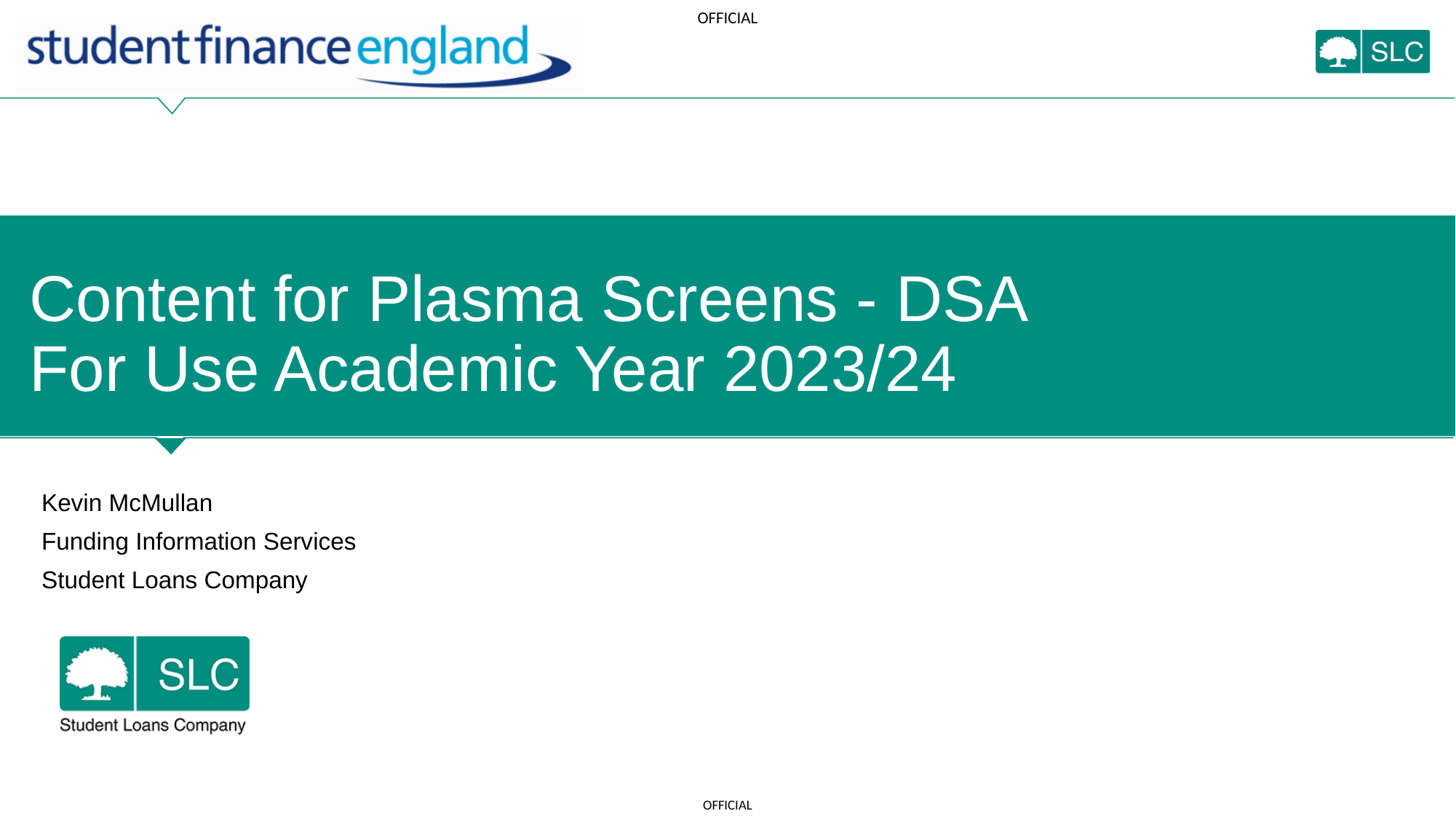

# Content for Plasma Screens - DSA For Use Academic Year 2023/24
Kevin McMullan
Funding Information Services
Student Loans Company